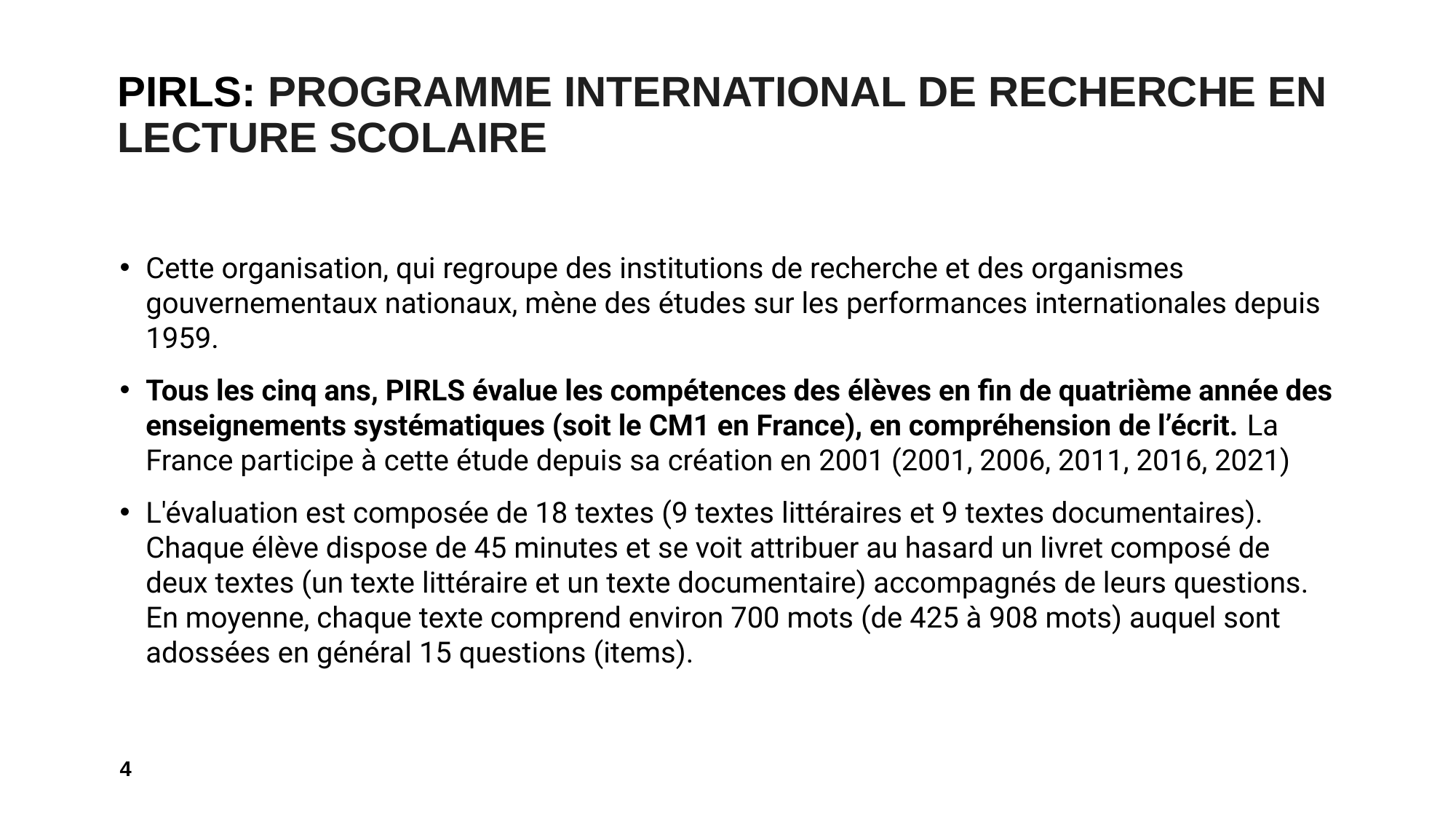

# Pirls: Programme international de recherche en lecture scolaire
Cette organisation, qui regroupe des institutions de recherche et des organismes gouvernementaux nationaux, mène des études sur les performances internationales depuis 1959.
Tous les cinq ans, PIRLS évalue les compétences des élèves en fin de quatrième année des enseignements systématiques (soit le CM1 en France), en compréhension de l’écrit. La France participe à cette étude depuis sa création en 2001 (2001, 2006, 2011, 2016, 2021)
L'évaluation est composée de 18 textes (9 textes littéraires et 9 textes documentaires). Chaque élève dispose de 45 minutes et se voit attribuer au hasard un livret composé de deux textes (un texte littéraire et un texte documentaire) accompagnés de leurs questions. En moyenne, chaque texte comprend environ 700 mots (de 425 à 908 mots) auquel sont adossées en général 15 questions (items).
4